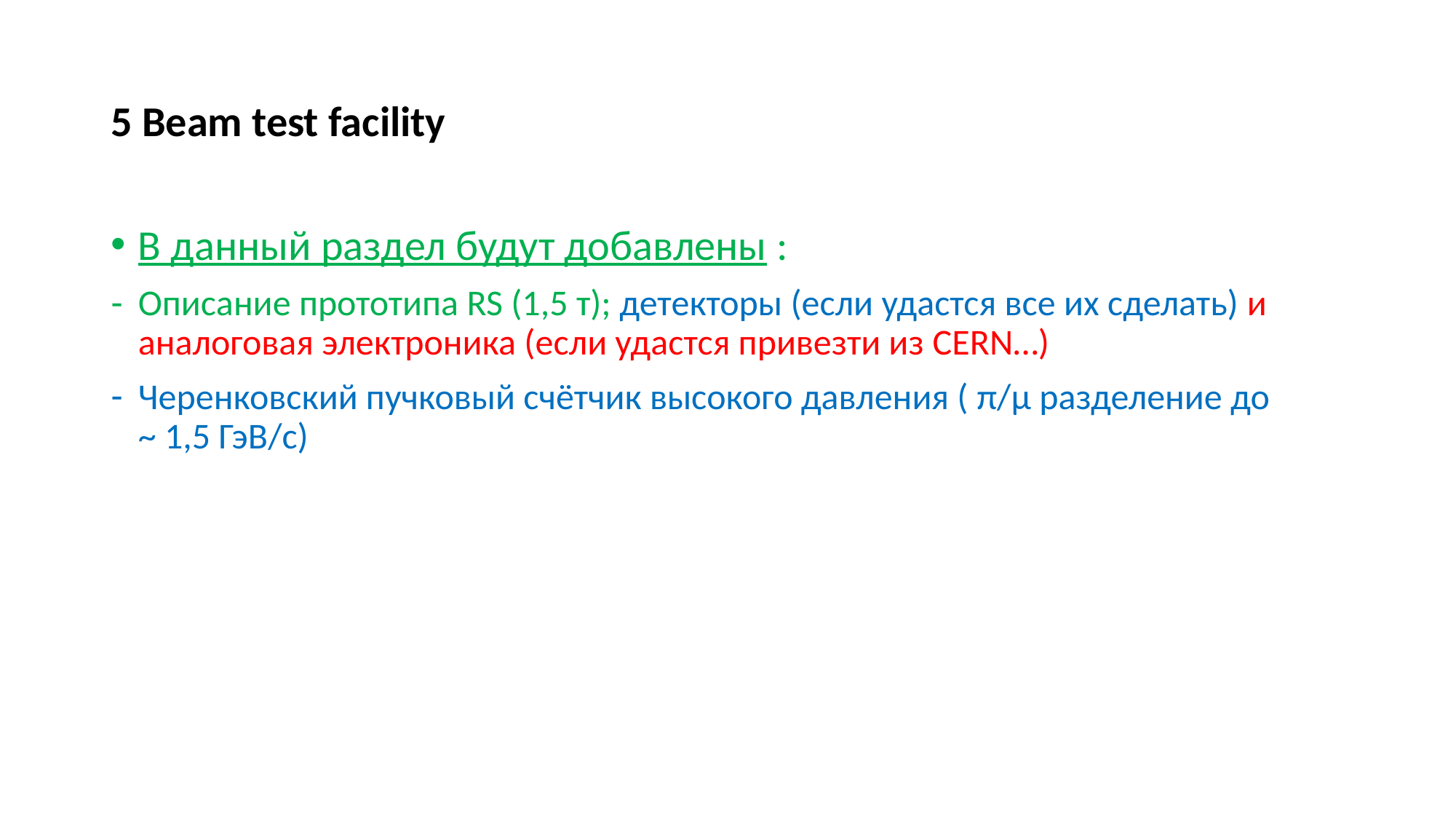

# 5 Beam test facility
В данный раздел будут добавлены :
Описание прототипа RS (1,5 т); детекторы (если удастся все их сделать) и аналоговая электроника (если удастся привезти из CERN…)
Черенковский пучковый счётчик высокого давления ( π/µ разделение до       ~ 1,5 ГэВ/с)